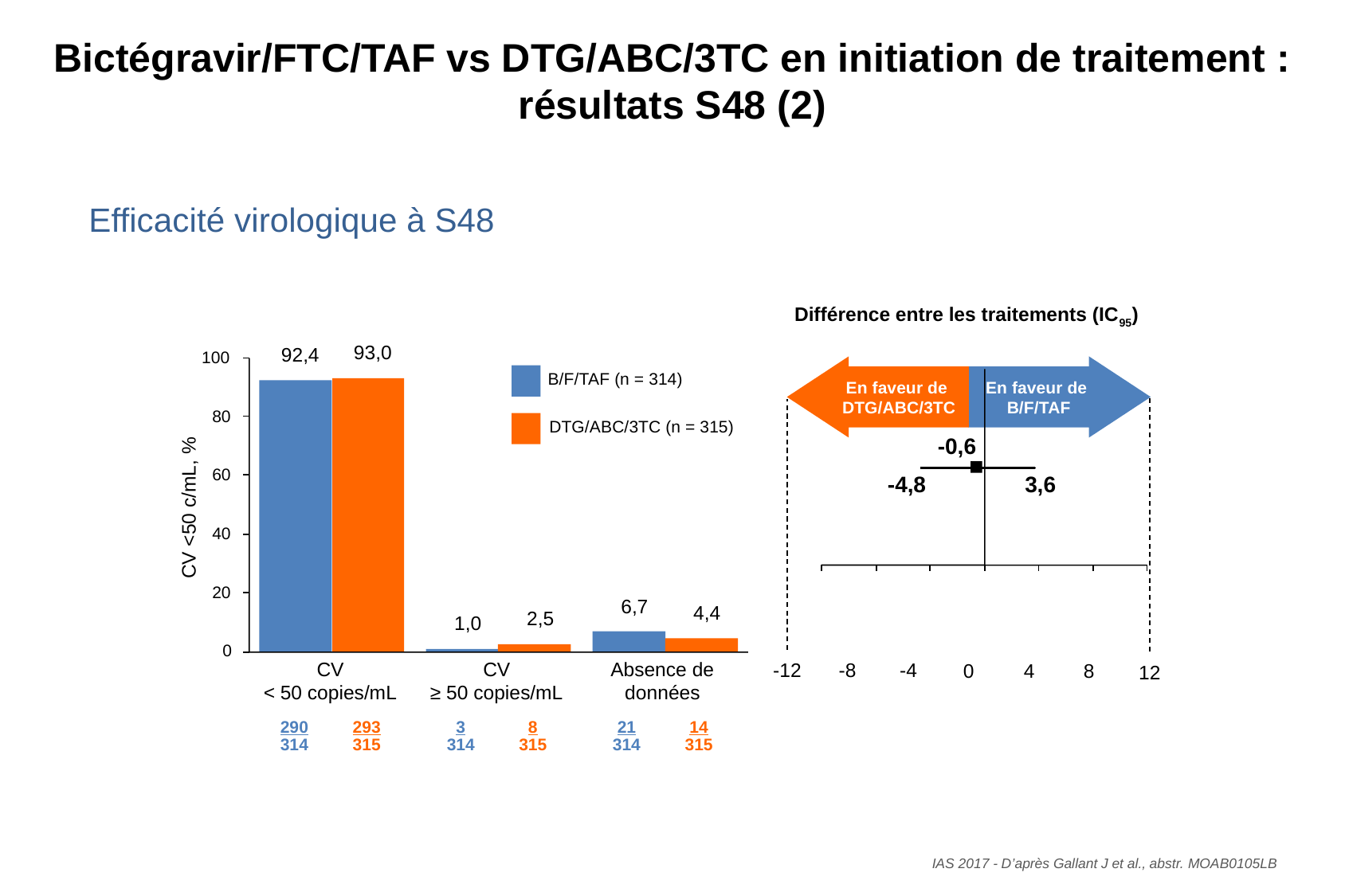

# Bictégravir/FTC/TAF vs DTG/ABC/3TC en initiation de traitement : résultats S48 (2)
Efficacité virologique à S48

Différence entre les traitements (IC95)

93,0
92,4
100
En faveur de
 DTG/ABC/3TC
En faveur de
 B/F/TAF

B/F/TAF (n = 314)

80
DTG/ABC/3TC (n = 315)

60
CV <50 c/mL, %
40
20
6,7
4,4
2,5
1,0

0

CV
< 50 copies/mL
CV
≥ 50 copies/mL
Absence de données

-12
-8
-4
0
4
8
12
290
314
293
315
3
314
8
315
21
314
14
315

-
0,6

-
4,8
3,6

IAS 2017 - D’après Gallant J et al., abstr. MOAB0105LB